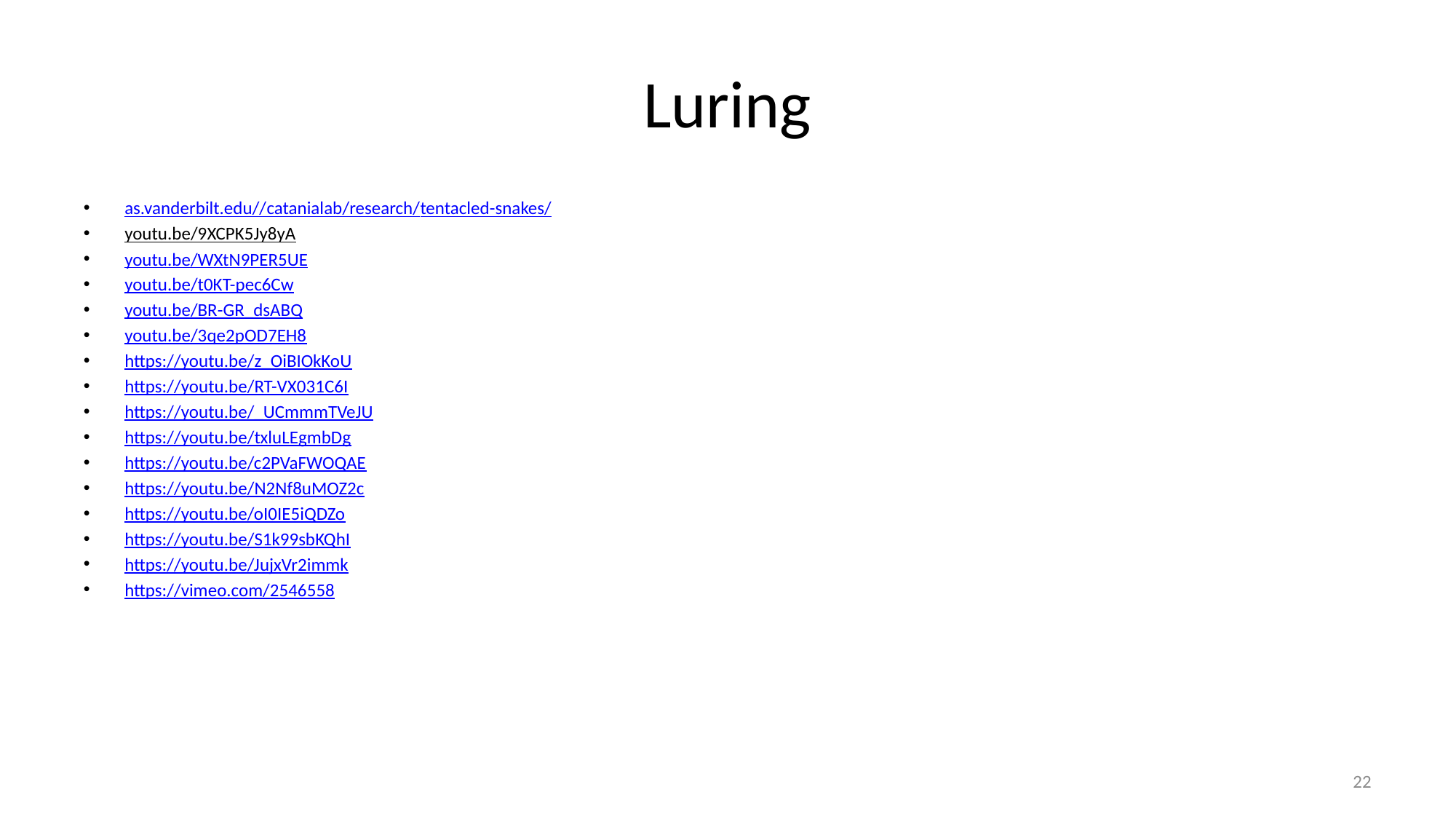

# Luring
as.vanderbilt.edu//catanialab/research/tentacled-snakes/
youtu.be/9XCPK5Jy8yA
youtu.be/WXtN9PER5UE
youtu.be/t0KT-pec6Cw
youtu.be/BR-GR_dsABQ
youtu.be/3qe2pOD7EH8
https://youtu.be/z_OiBIOkKoU
https://youtu.be/RT-VX031C6I
https://youtu.be/_UCmmmTVeJU
https://youtu.be/txluLEgmbDg
https://youtu.be/c2PVaFWOQAE
https://youtu.be/N2Nf8uMOZ2c
https://youtu.be/oI0IE5iQDZo
https://youtu.be/S1k99sbKQhI
https://youtu.be/JujxVr2immk
https://vimeo.com/2546558
22